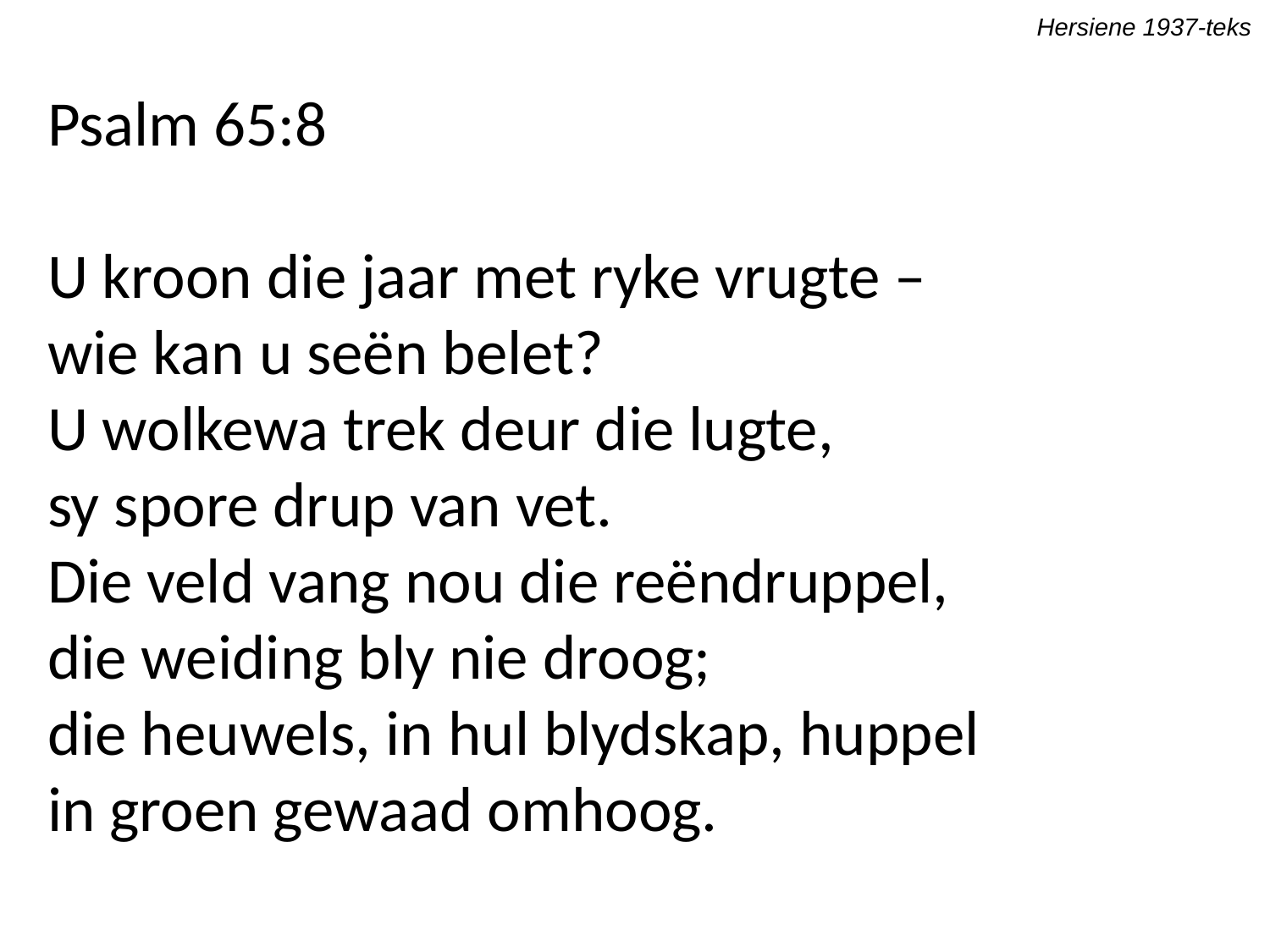

Hersiene 1937-teks
Psalm 65:8

U kroon die jaar met ryke vrugte –
wie kan u seën belet?
U wolkewa trek deur die lugte,
sy spore drup van vet.
Die veld vang nou die reëndruppel,
die weiding bly nie droog;
die heuwels, in hul blydskap, huppel
in groen gewaad omhoog.